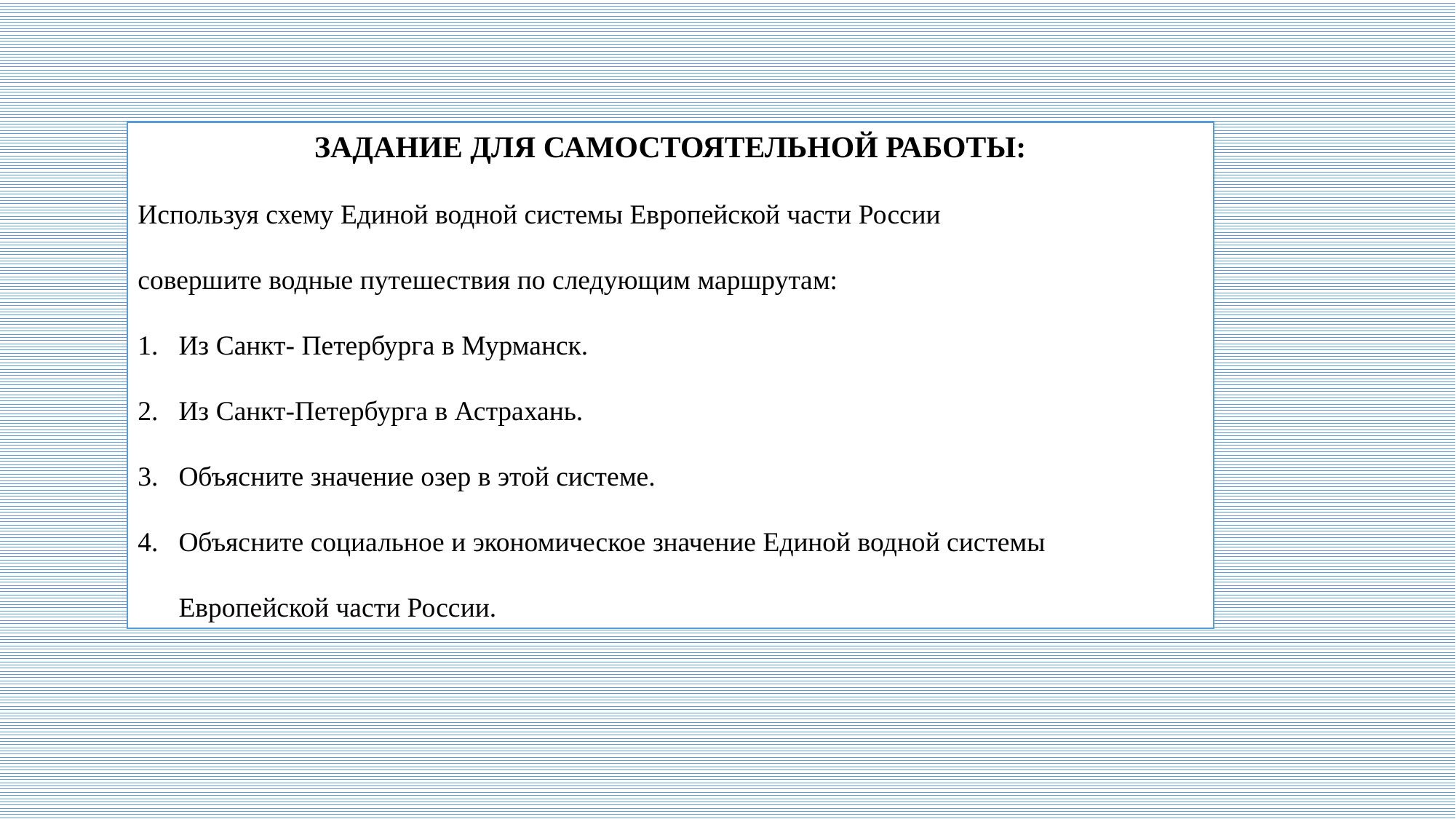

ЗАДАНИЕ ДЛЯ САМОСТОЯТЕЛЬНОЙ РАБОТЫ:
Используя схему Единой водной системы Европейской части России
совершите водные путешествия по следующим маршрутам:
Из Санкт- Петербурга в Мурманск.
Из Санкт-Петербурга в Астрахань.
Объясните значение озер в этой системе.
Объясните социальное и экономическое значение Единой водной системы Европейской части России.